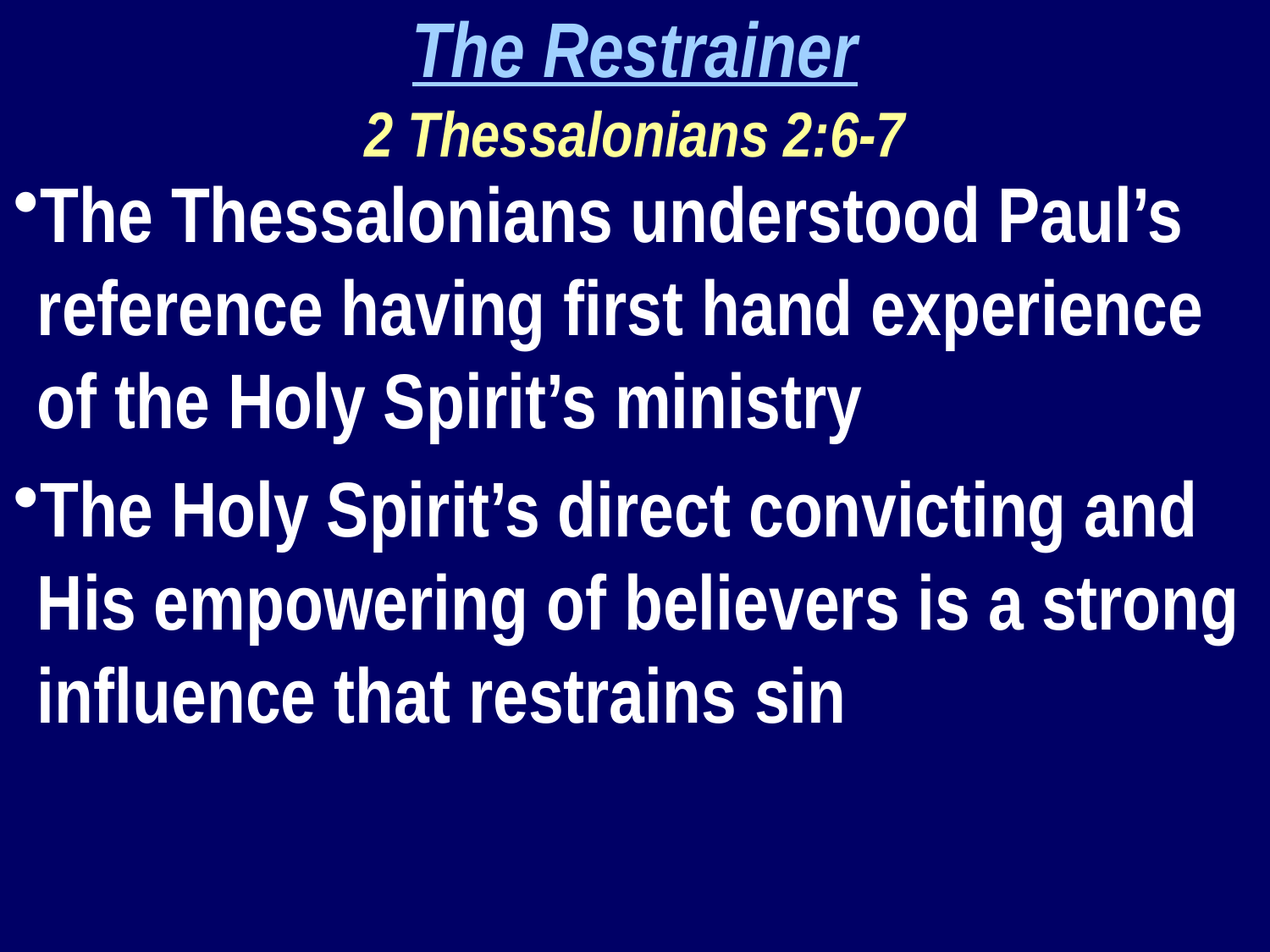

The Restrainer
2 Thessalonians 2:6-7
The Thessalonians understood Paul’s reference having first hand experience of the Holy Spirit’s ministry
The Holy Spirit’s direct convicting and His empowering of believers is a strong influence that restrains sin